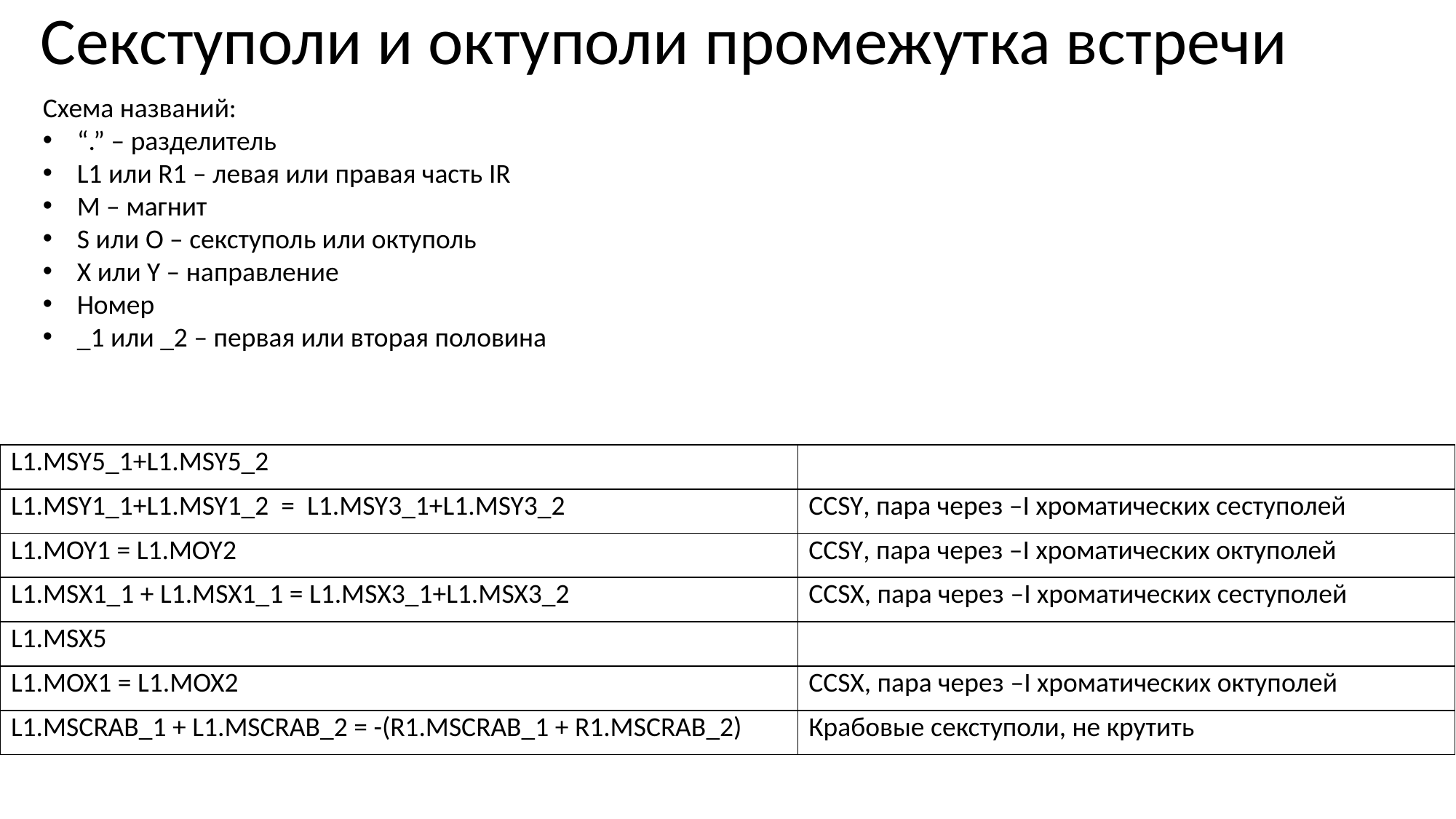

# Секступоли и октуполи промежутка встречи
Схема названий:
“.” – разделитель
L1 или R1 – левая или правая часть IR
M – магнит
S или O – секступоль или октуполь
X или Y – направление
Номер
_1 или _2 – первая или вторая половина

| L1.MSY5\_1+L1.MSY5\_2 |  |
| --- | --- |
| L1.MSY1\_1+L1.MSY1\_2 = L1.MSY3\_1+L1.MSY3\_2 | CCSY, пара через –I хроматических сеступолей |
| L1.MOY1 = L1.MOY2 | CCSY, пара через –I хроматических октуполей |
| L1.MSX1\_1 + L1.MSX1\_1 = L1.MSX3\_1+L1.MSX3\_2 | CCSX, пара через –I хроматических сеступолей |
| L1.MSX5 |  |
| L1.MOX1 = L1.MOX2 | CCSX, пара через –I хроматических октуполей |
| L1.MSCRAB\_1 + L1.MSCRAB\_2 = -(R1.MSCRAB\_1 + R1.MSCRAB\_2) | Крабовые секступоли, не крутить |